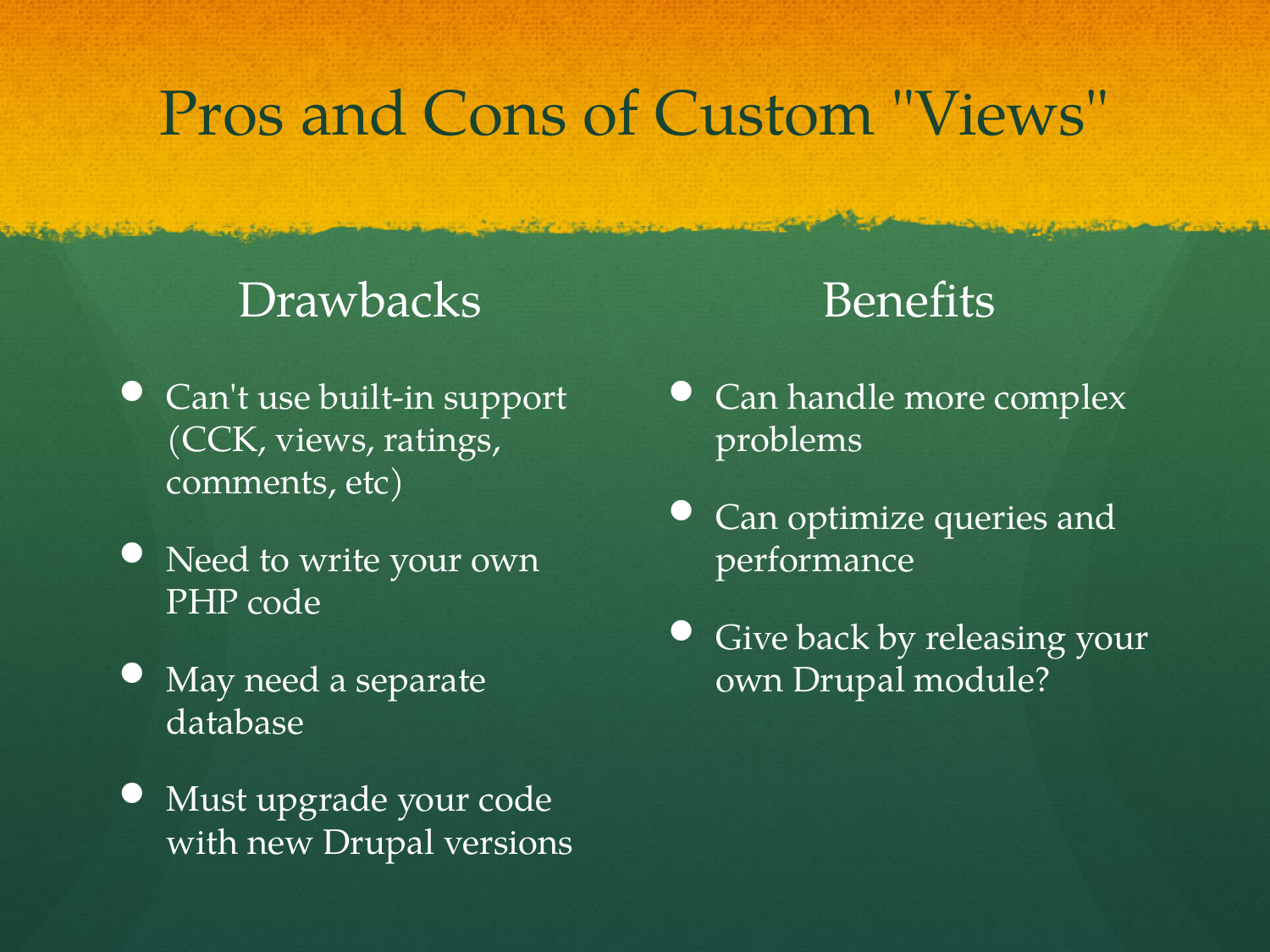

# Pros and Cons of Custom "Views"
Drawbacks
Benefits
Can't use built-in support (CCK, views, ratings, comments, etc)
Need to write your own PHP code
May need a separate database
Must upgrade your code with new Drupal versions

Can handle more complex problems
Can optimize queries and performance
Give back by releasing your own Drupal module?